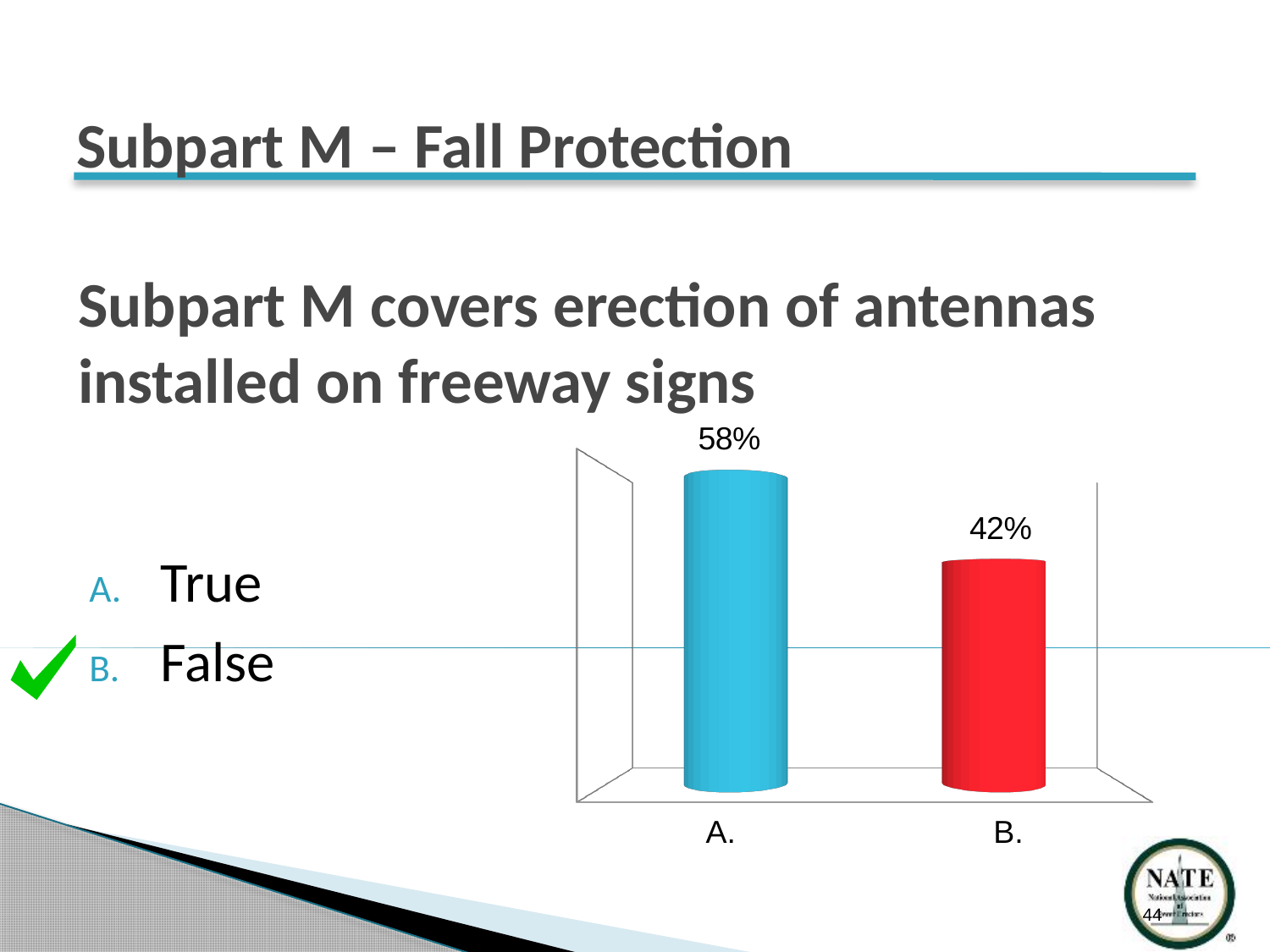

Subpart M – Fall Protection
# Subpart M covers erection of antennas installed on freeway signs

[unsupported chart]

True
False

44